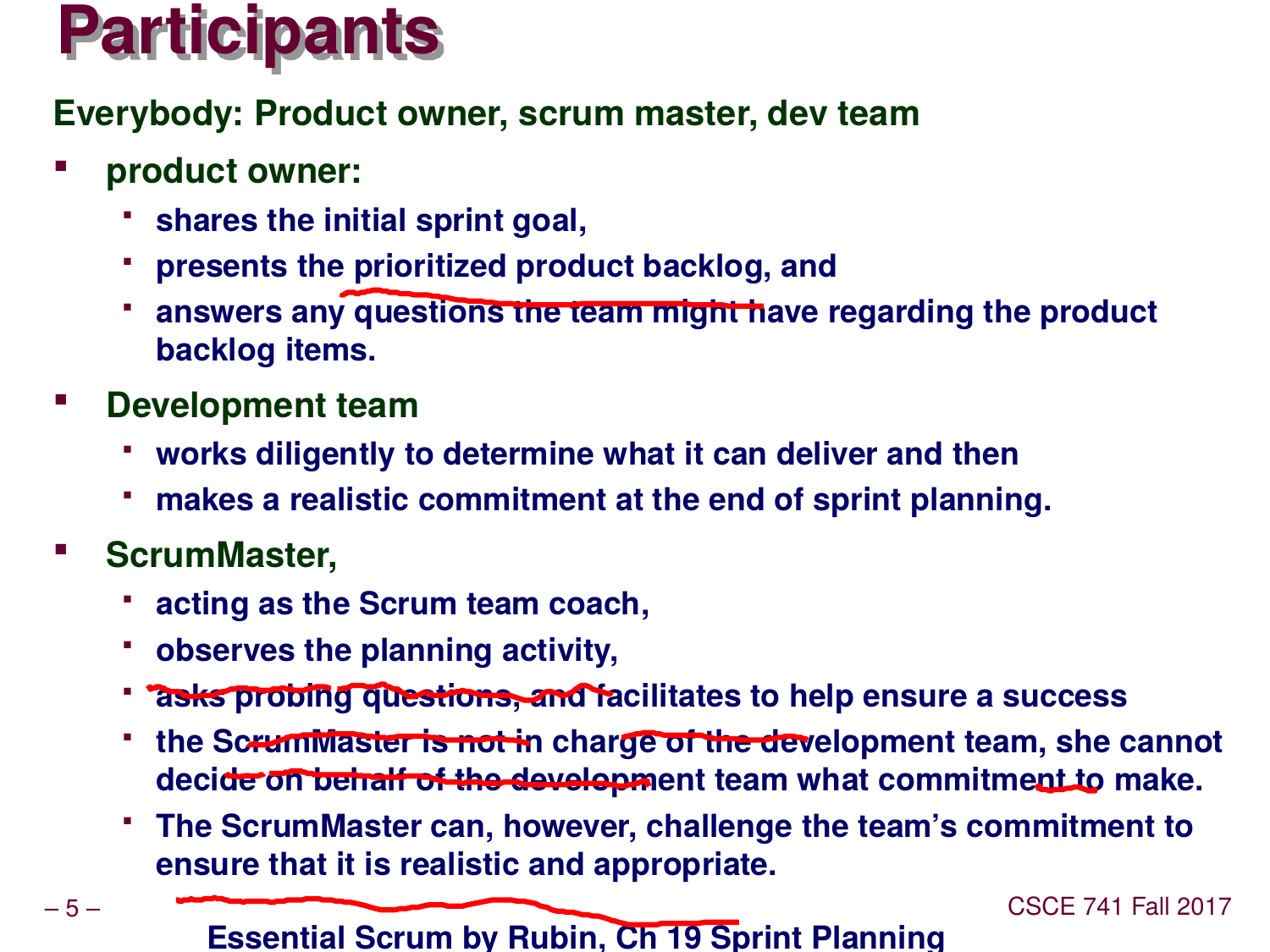

# Participants
Everybody: Product owner, scrum master, dev team
product owner:
shares the initial sprint goal,
presents the prioritized product backlog, and
answers any questions the team might have regarding the product backlog items.
Development team
works diligently to determine what it can deliver and then
makes a realistic commitment at the end of sprint planning.
ScrumMaster,
acting as the Scrum team coach,
observes the planning activity,
asks probing questions, and facilitates to help ensure a success
the ScrumMaster is not in charge of the development team, she cannot decide on behalf of the development team what commitment to make.
The ScrumMaster can, however, challenge the team’s commitment to ensure that it is realistic and appropriate.

Essential Scrum by Rubin, Ch 19 Sprint Planning